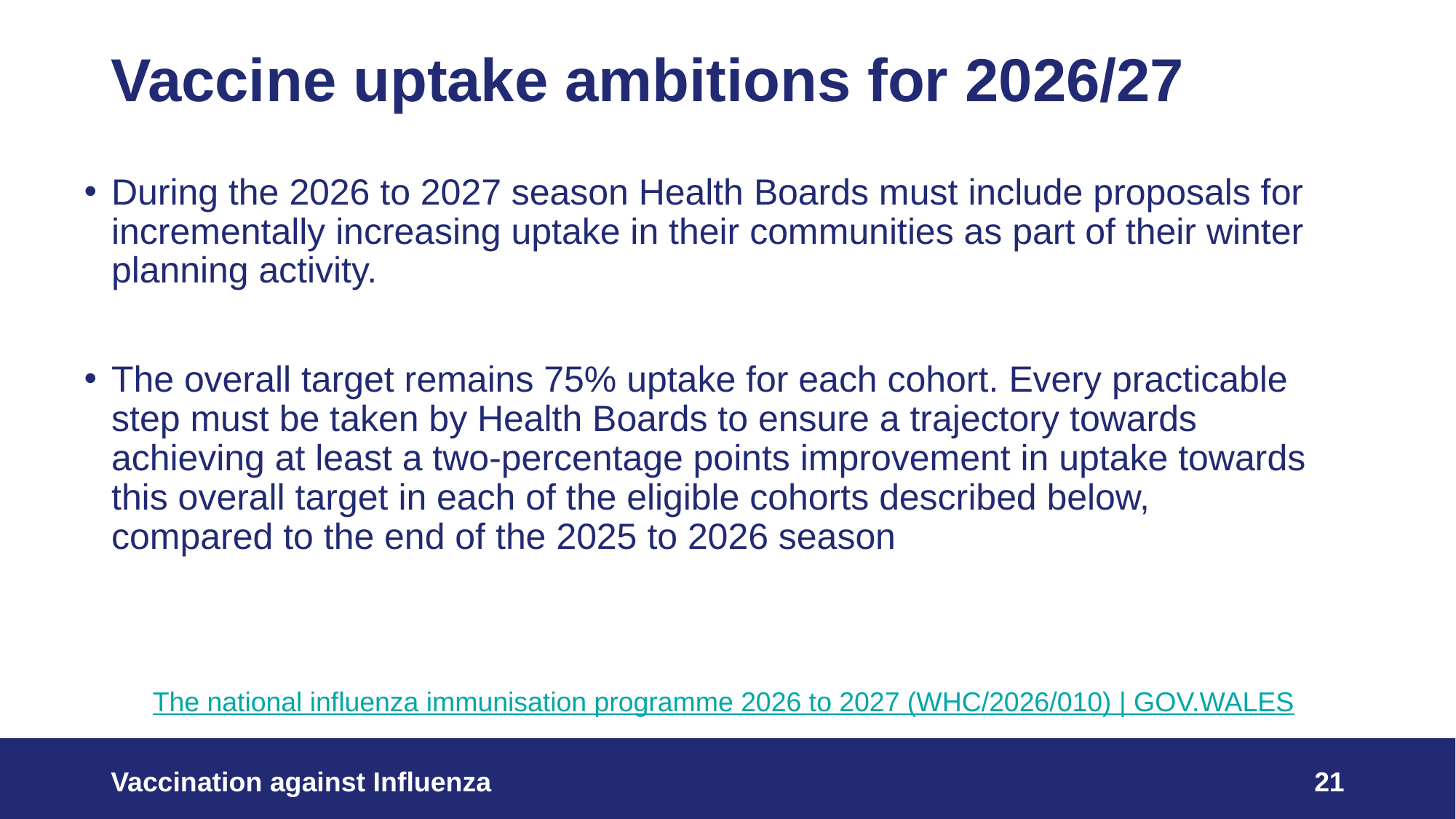

# Vaccine uptake ambitions for 2026/27
During the 2026 to 2027 season Health Boards must include proposals for incrementally increasing uptake in their communities as part of their winter planning activity.

The overall target remains 75% uptake for each cohort. Every practicable step must be taken by Health Boards to ensure a trajectory towards achieving at least a two-percentage points improvement in uptake towards this overall target in each of the eligible cohorts described below, compared to the end of the 2025 to 2026 season

The national influenza immunisation programme 2026 to 2027 (WHC/2026/010) | GOV.WALES
Vaccination against Influenza
21